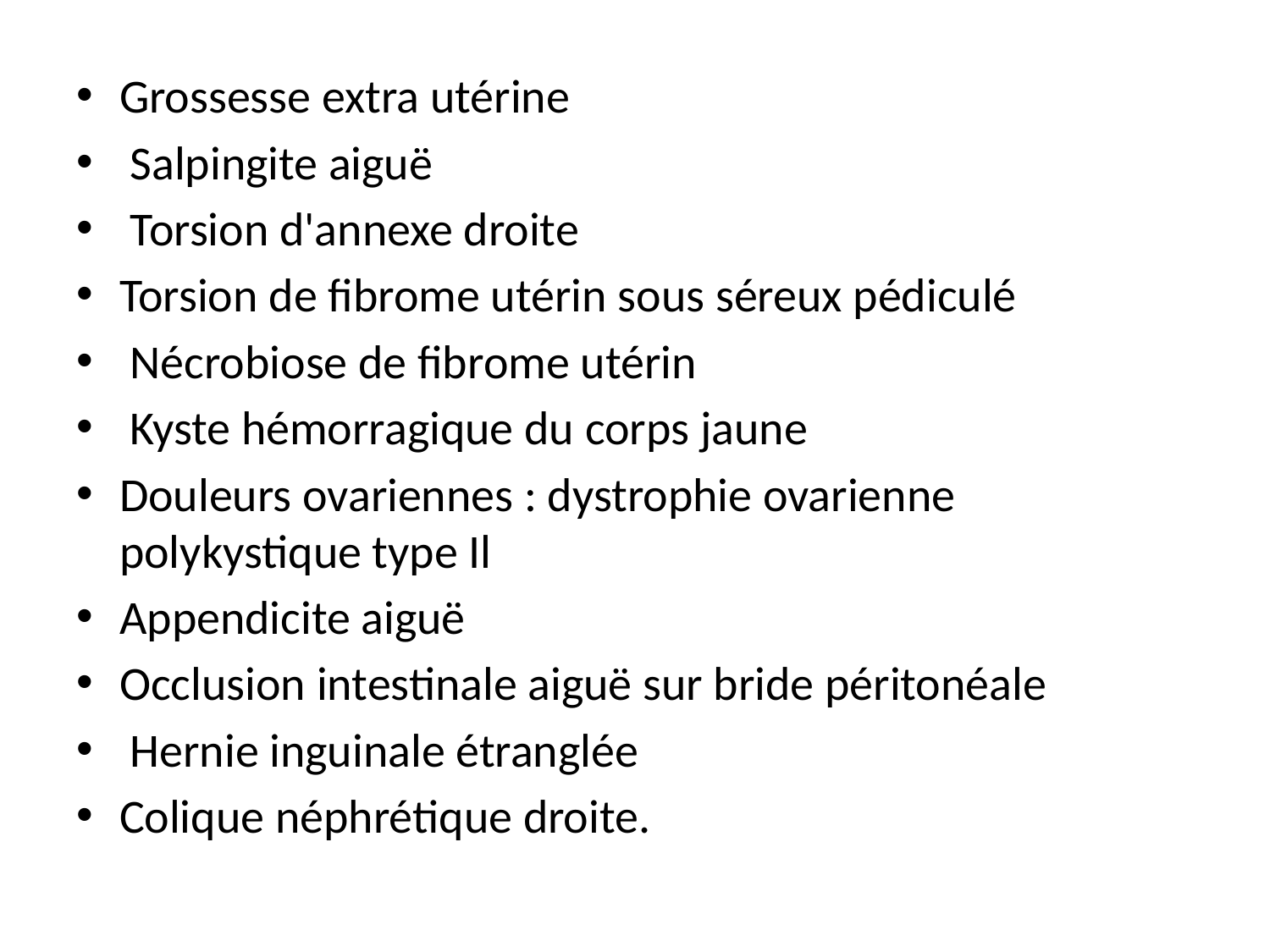

Grossesse extra utérine
 Salpingite aiguë
 Torsion d'annexe droite
Torsion de fibrome utérin sous séreux pédiculé
 Nécrobiose de fibrome utérin
 Kyste hémorragique du corps jaune
Douleurs ovariennes : dystrophie ovarienne polykystique type Il
Appendicite aiguë
Occlusion intestinale aiguë sur bride péritonéale
 Hernie inguinale étranglée
Colique néphrétique droite.